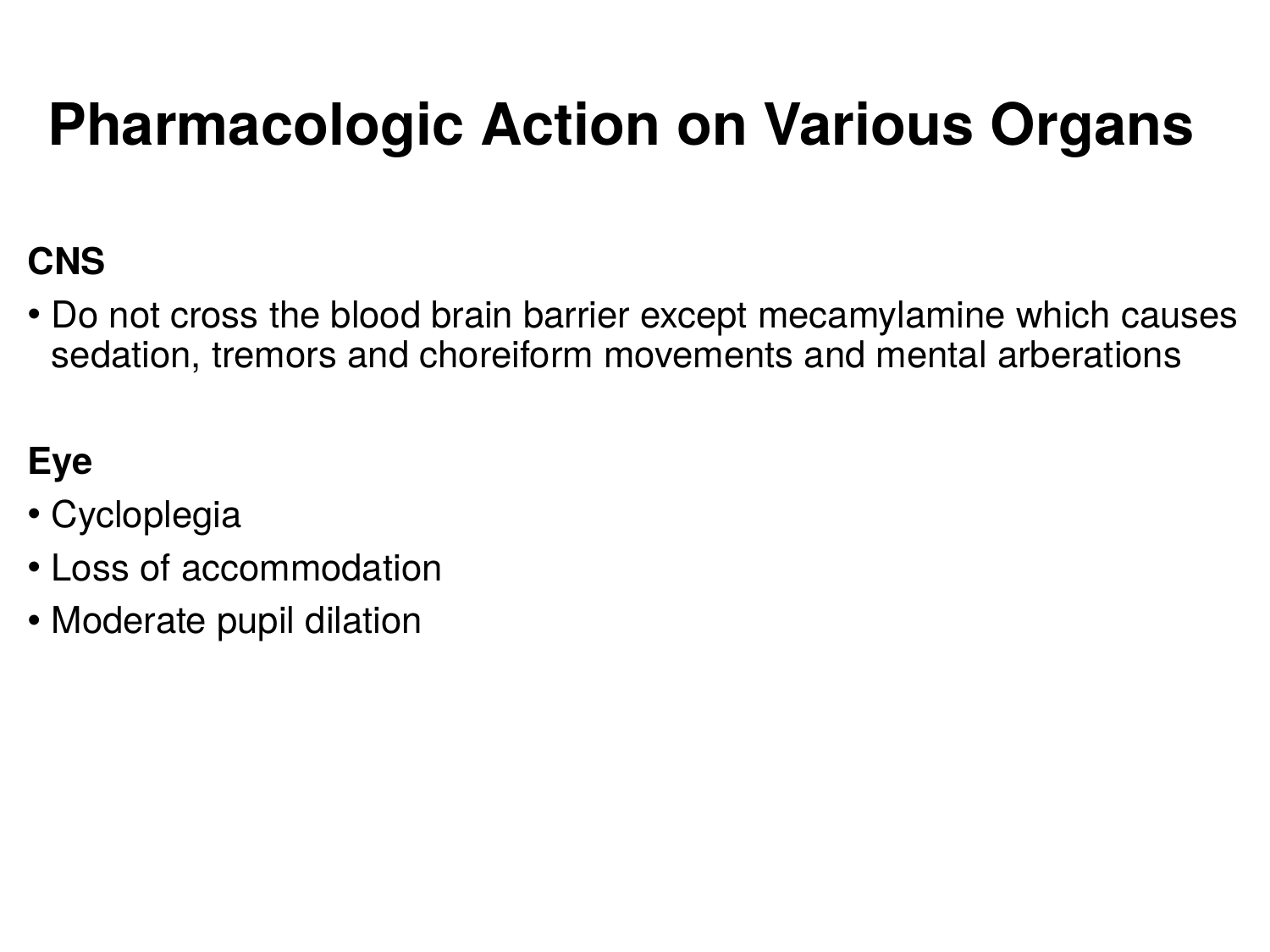

# Pharmacologic Action on Various Organs
CNS
Do not cross the blood brain barrier except mecamylamine which causes sedation, tremors and choreiform movements and mental arberations

Eye
Cycloplegia
Loss of accommodation
Moderate pupil dilation